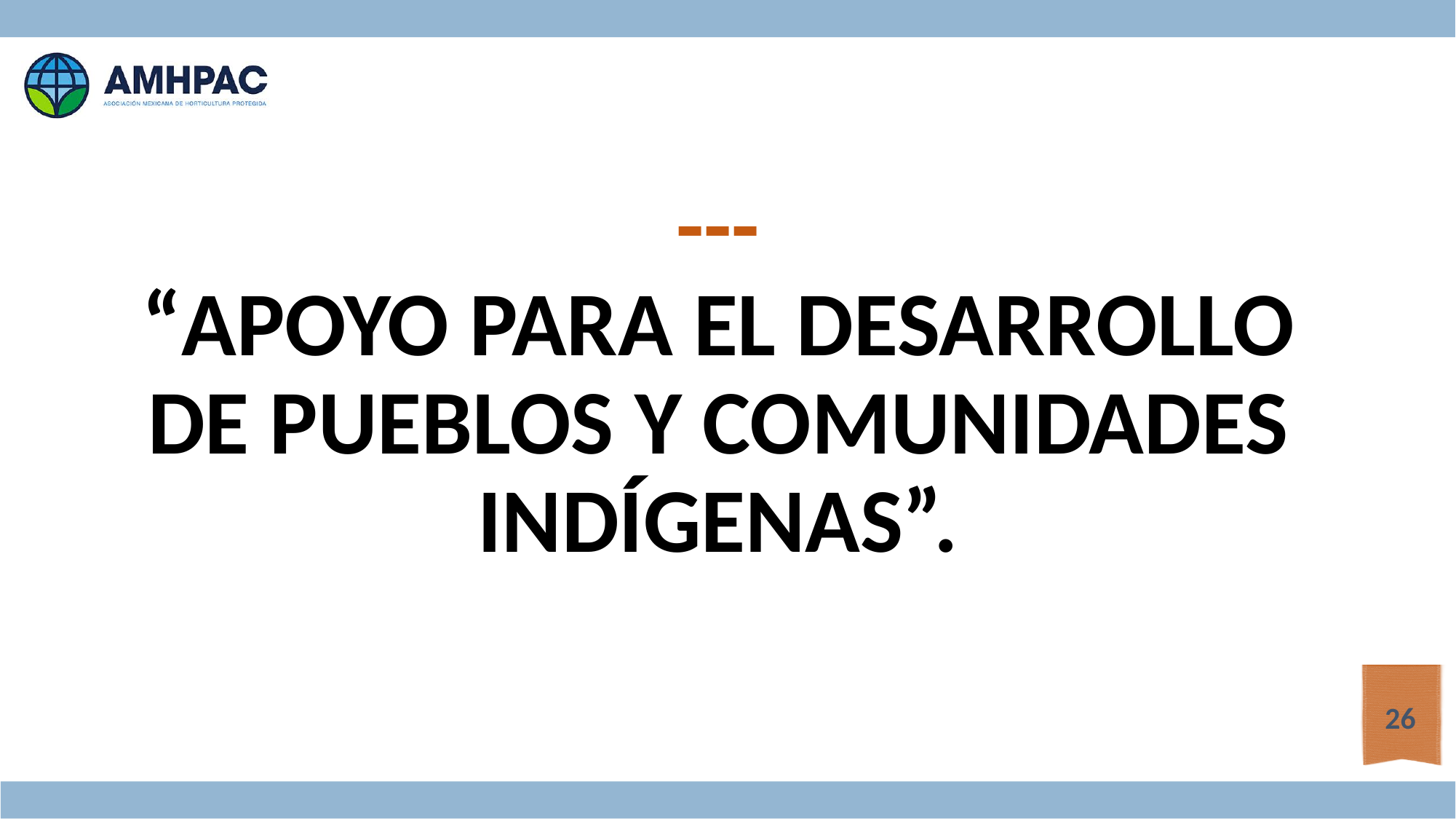

---
“APOYO PARA EL DESARROLLO DE PUEBLOS Y COMUNIDADES INDÍGENAS”.
26